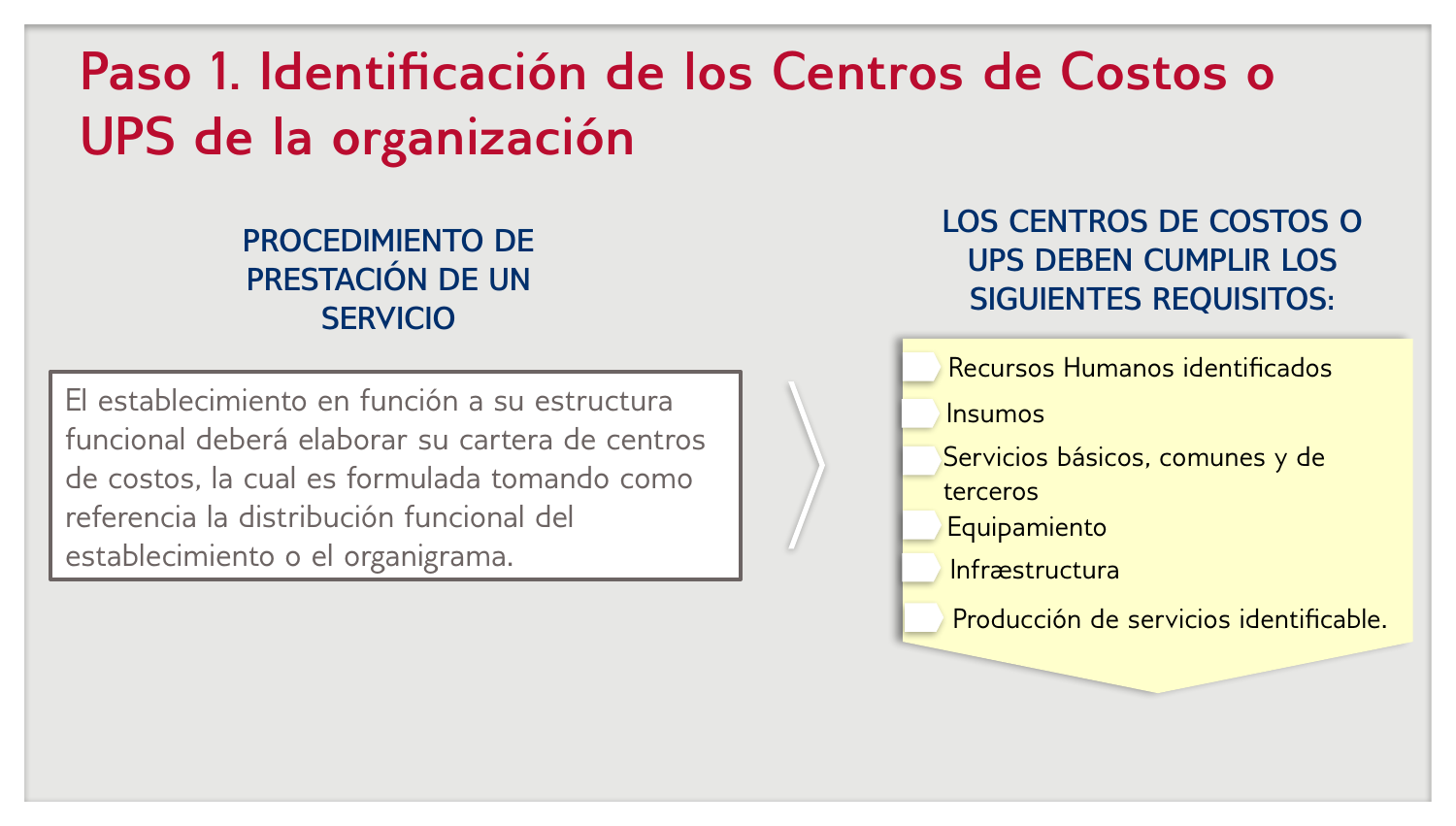

# Paso 1. Identificación de los Centros de Costos o UPS de la organización
LOS CENTROS DE COSTOS O UPS DEBEN CUMPLIR LOS SIGUIENTES REQUISITOS:
PROCEDIMIENTO DE PRESTACIÓN DE UN SERVICIO

Recursos Humanos identificados

El establecimiento en función a su estructura funcional deberá elaborar su cartera de centros de costos, la cual es formulada tomando como referencia la distribución funcional del establecimiento o el organigrama.

Insumos

Servicios básicos, comunes y de terceros

Equipamiento

Infraestructura

Producción de servicios identificable.